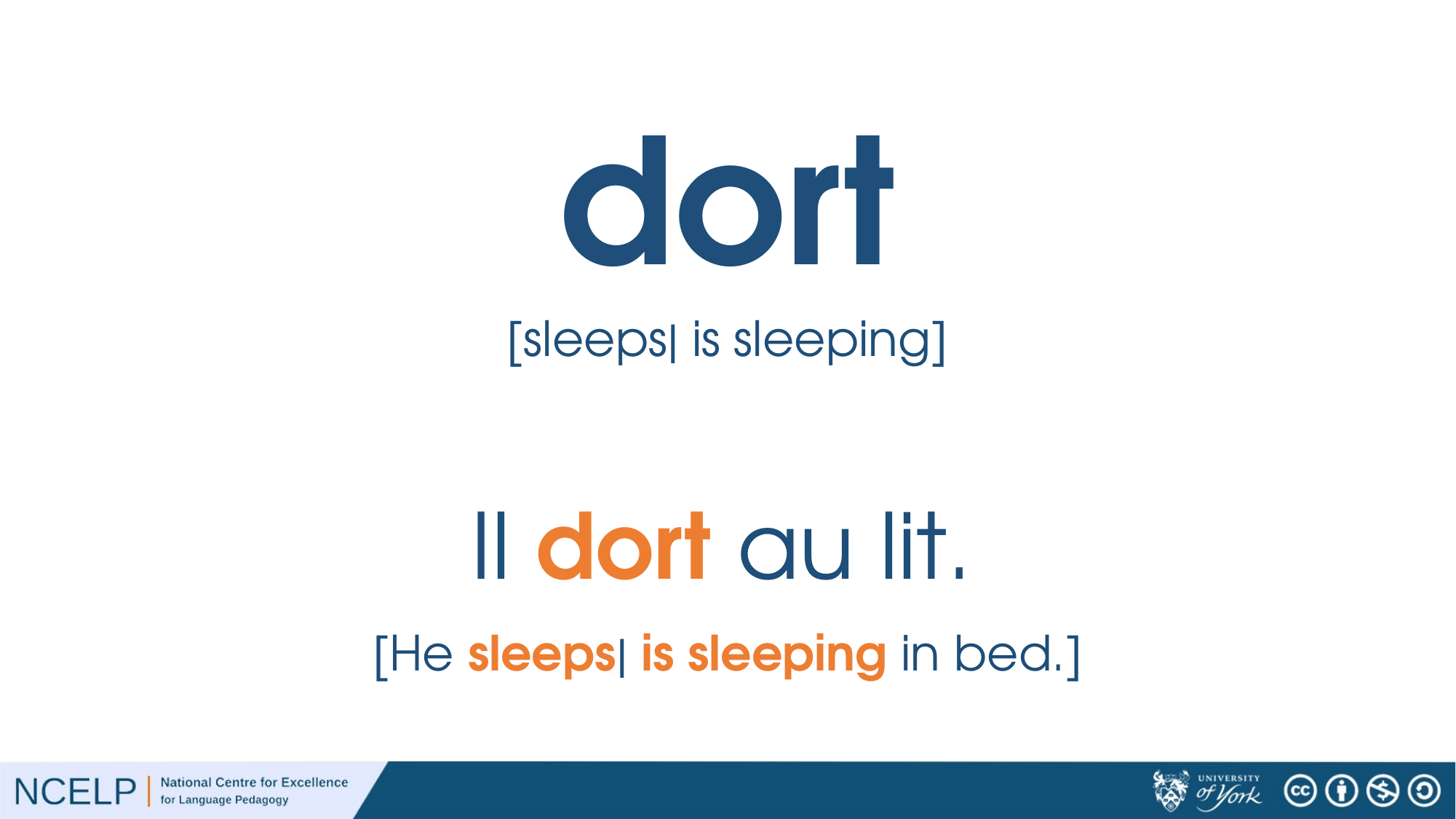

# dort
[sleeps| is sleeping]
Il dort au lit.
[He sleeps| is sleeping in bed.]